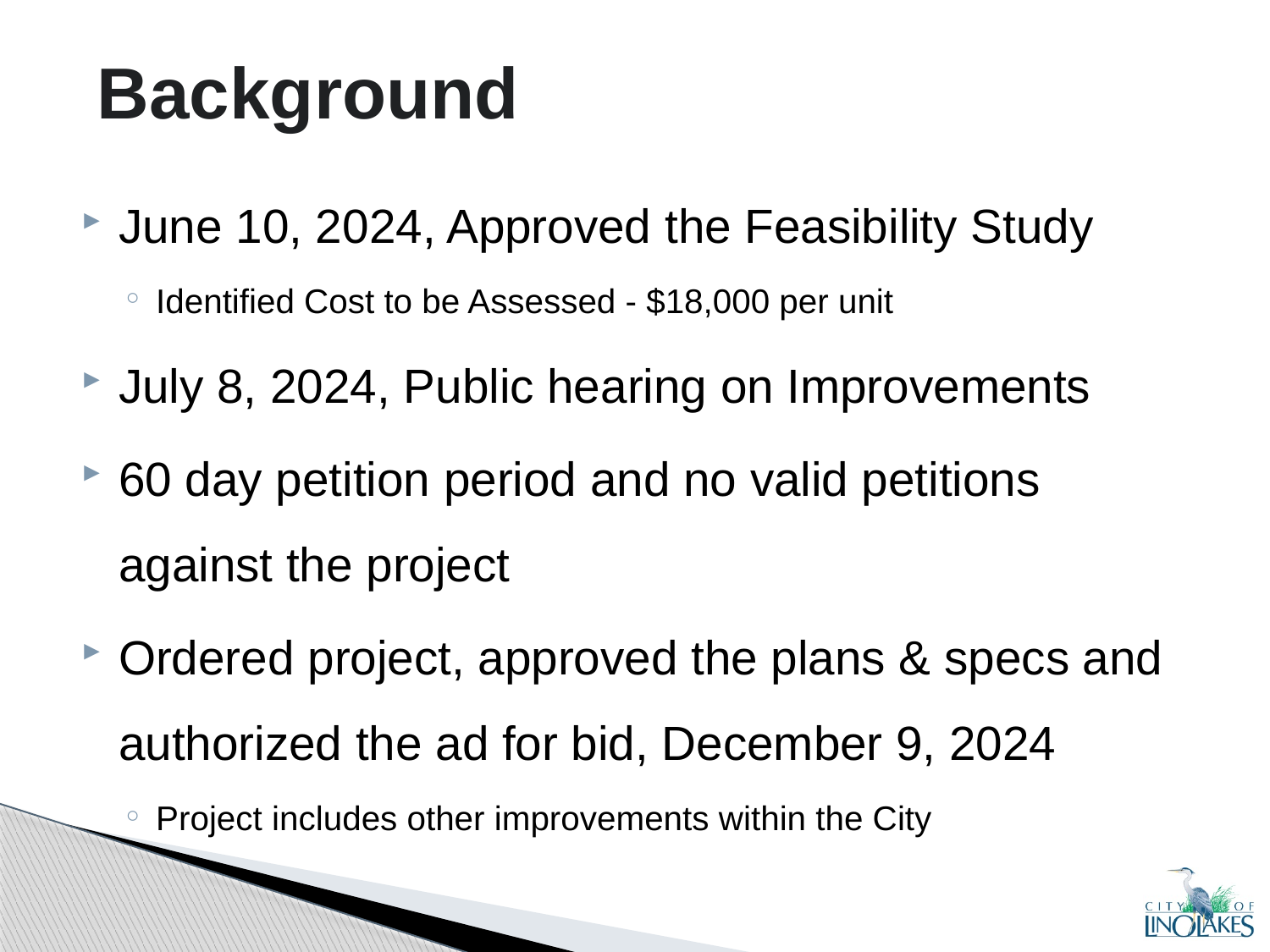

# Background

June 10, 2024, Approved the Feasibility Study
Identified Cost to be Assessed - $18,000 per unit
July 8, 2024, Public hearing on Improvements
60 day petition period and no valid petitions against the project
Ordered project, approved the plans & specs and authorized the ad for bid, December 9, 2024
Project includes other improvements within the City